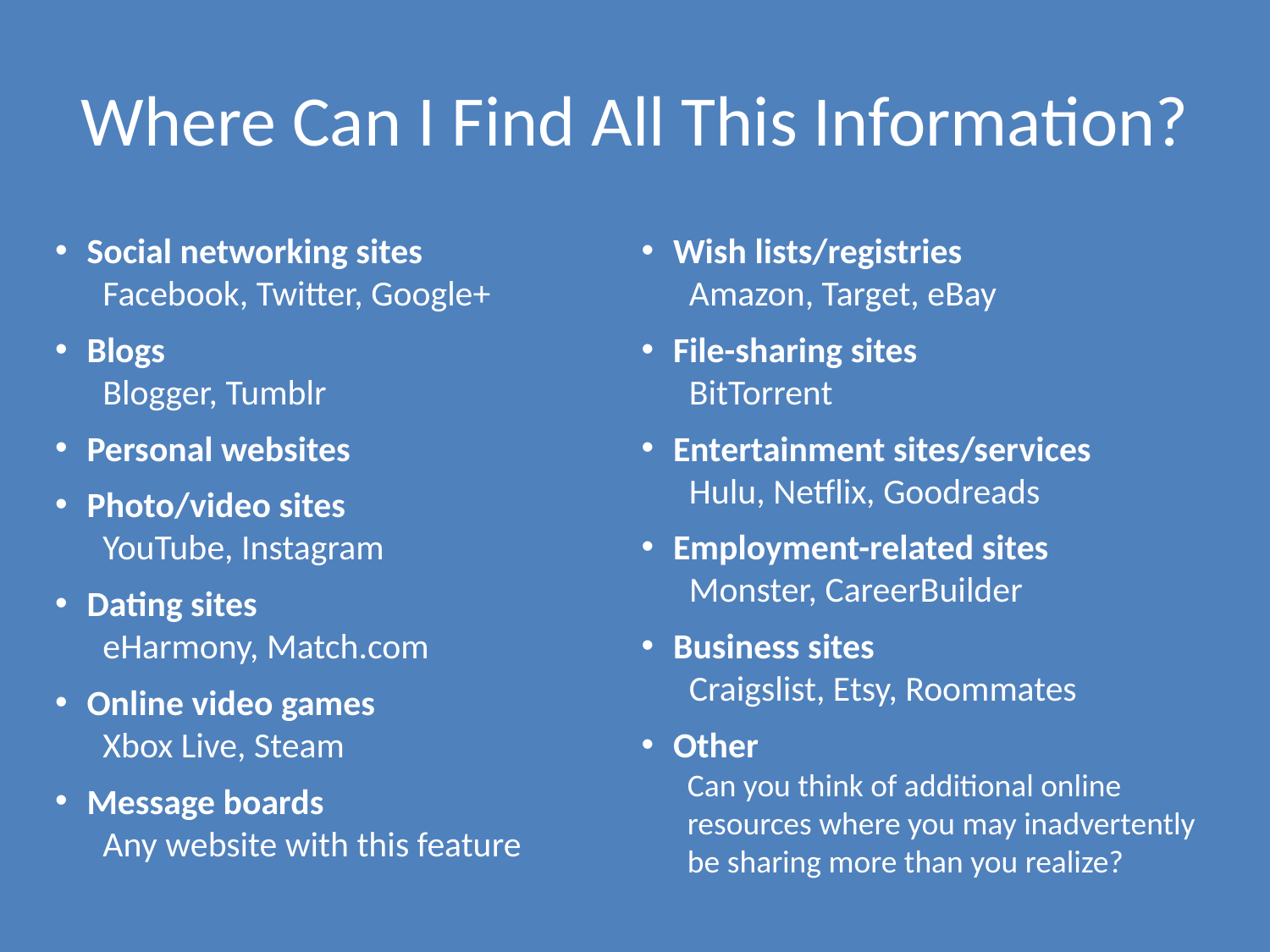

# Where Can I Find All This Information?
Social networking sites
  Facebook, Twitter, Google+
Blogs
  Blogger, Tumblr
Personal websites
Photo/video sites
  YouTube, Instagram
Dating sites
  eHarmony, Match.com
Online video games
  Xbox Live, Steam
Message boards
  Any website with this feature
Wish lists/registries
  Amazon, Target, eBay
File-sharing sites
  BitTorrent
Entertainment sites/services
  Hulu, Netflix, Goodreads
Employment-related sites
  Monster, CareerBuilder
Business sites
  Craigslist, Etsy, Roommates
Other
  Can you think of additional online
  resources where you may inadvertently
  be sharing more than you realize?